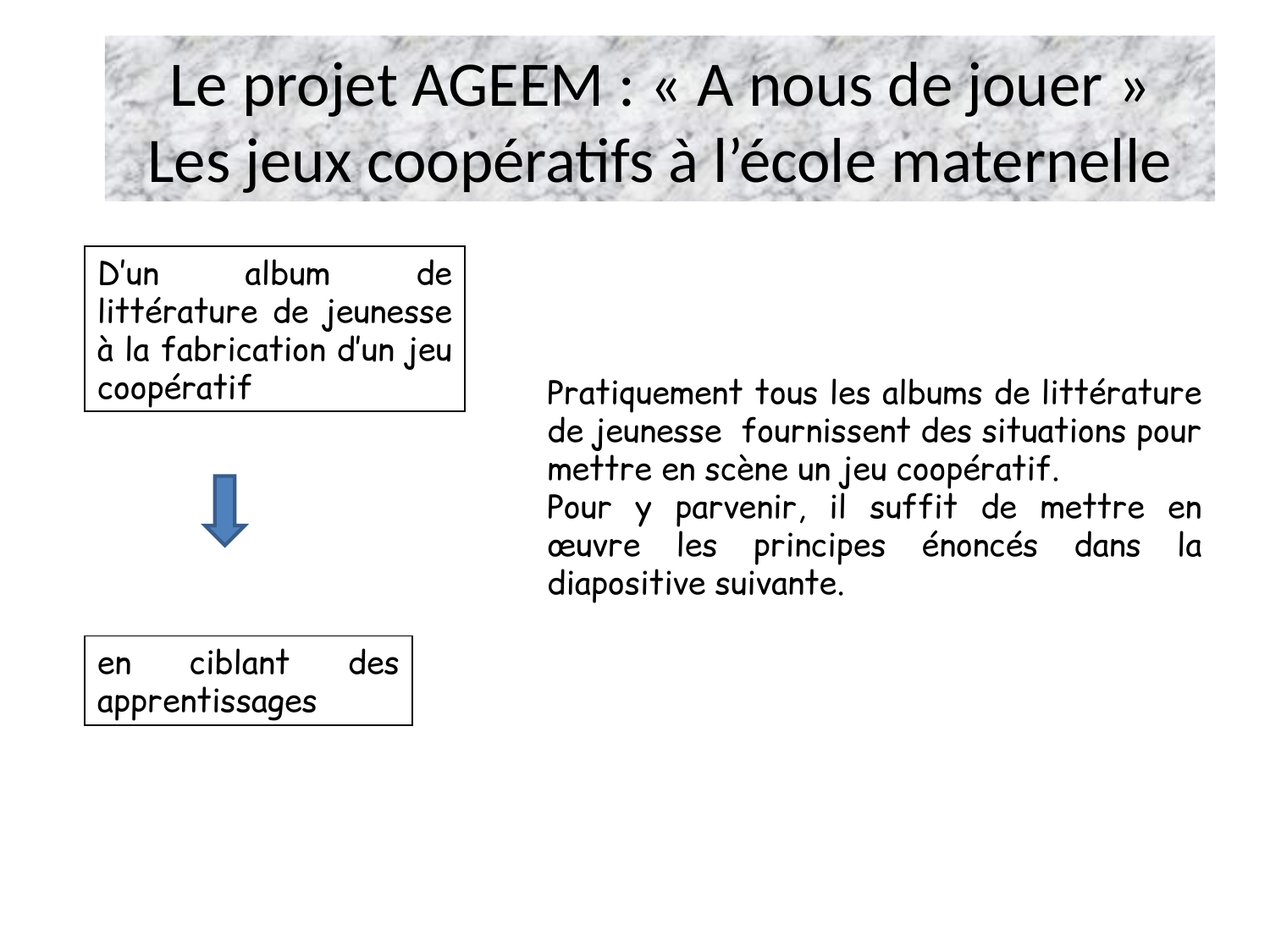

Le projet AGEEM : « A nous de jouer »
Les jeux coopératifs à l’école maternelle
D’un album de littérature de jeunesse à la fabrication d’un jeu coopératif

Pratiquement tous les albums de littérature de jeunesse  fournissent des situations pour mettre en scène un jeu coopératif.
Pour y parvenir, il suffit de mettre en œuvre les principes énoncés dans la diapositive suivante.

en ciblant des apprentissages